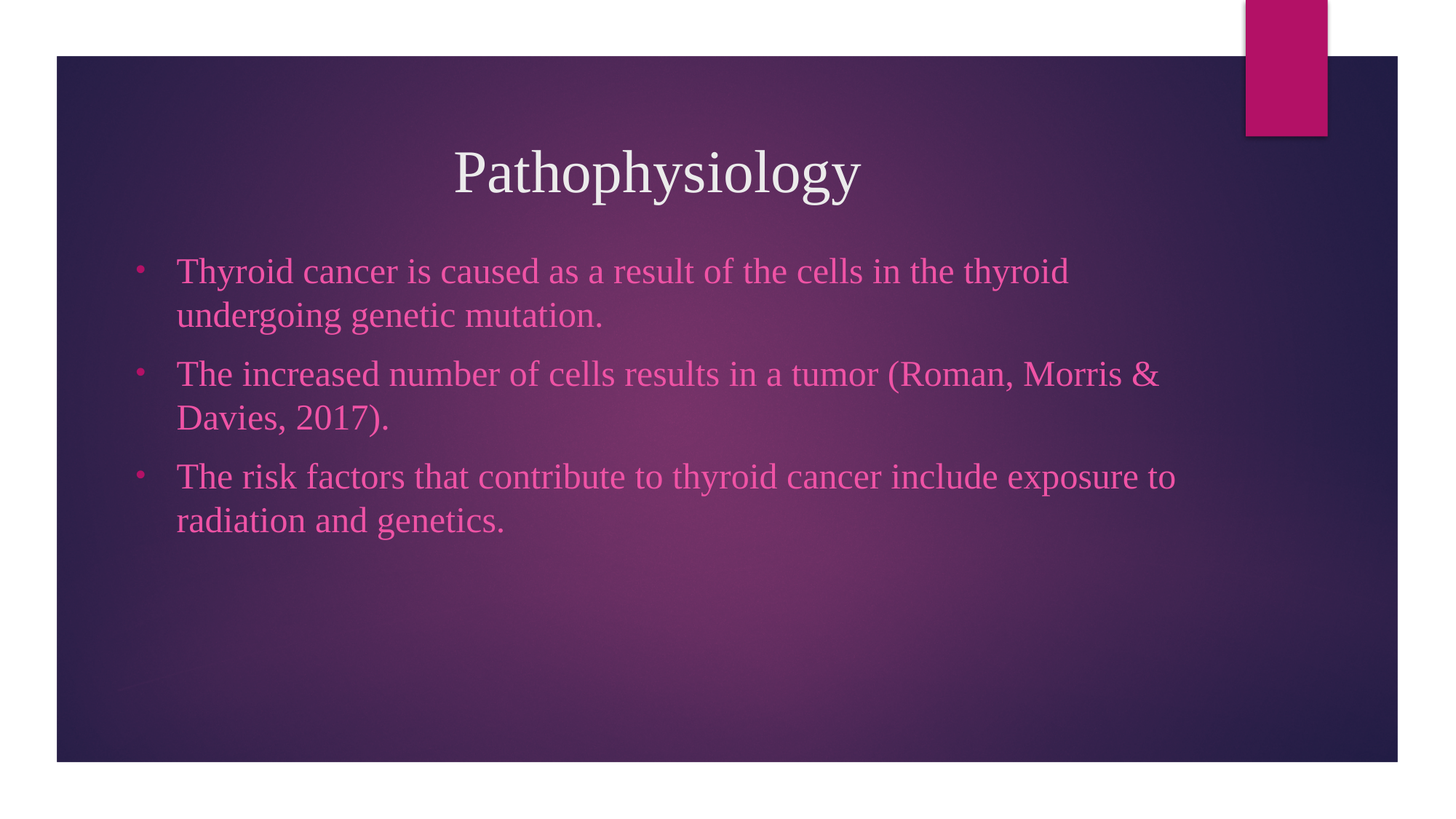

# Pathophysiology
Thyroid cancer is caused as a result of the cells in the thyroid undergoing genetic mutation.
The increased number of cells results in a tumor (Roman, Morris & Davies, 2017).
The risk factors that contribute to thyroid cancer include exposure to radiation and genetics.